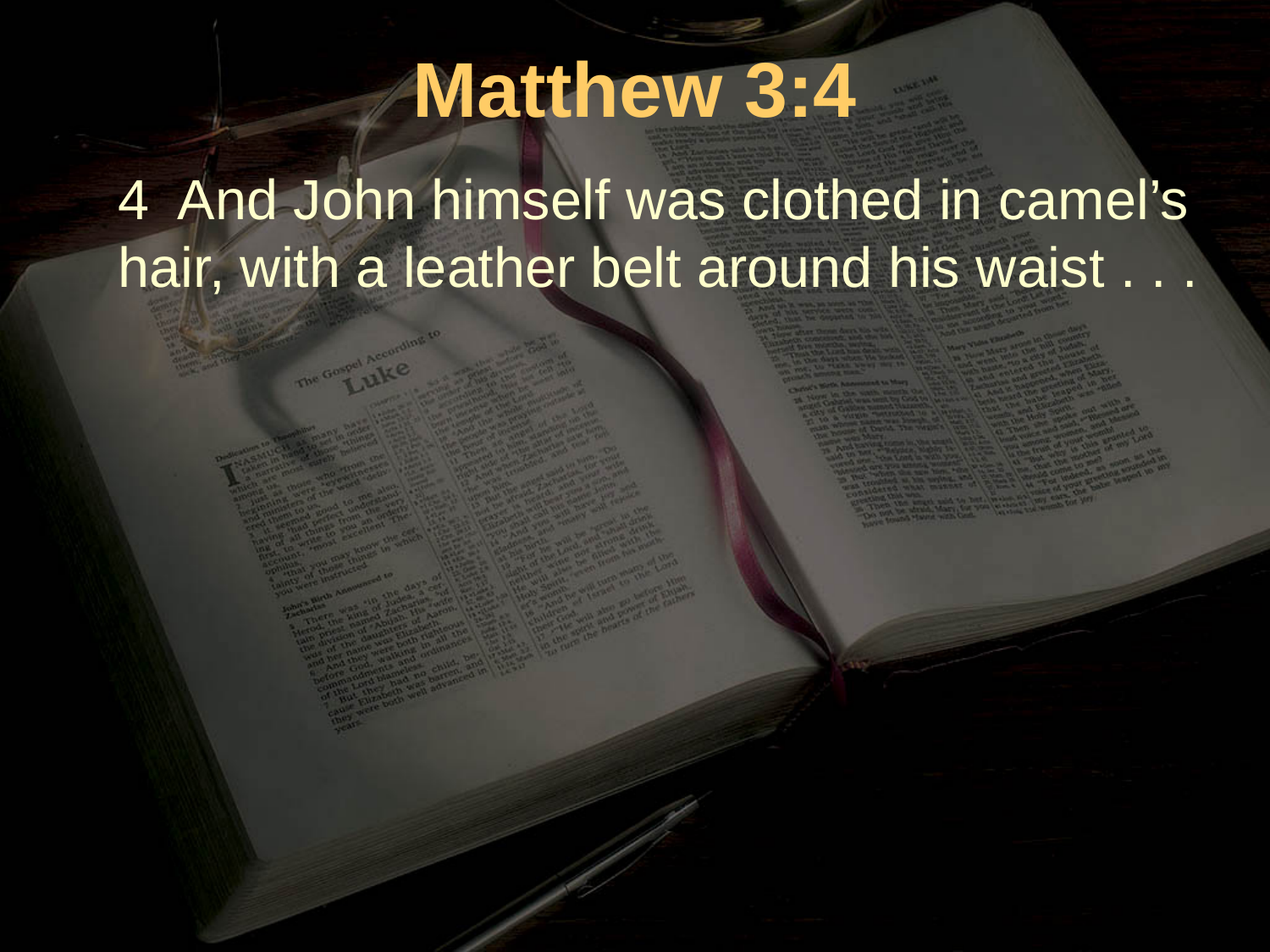

Matthew 3:4
4  And John himself was clothed in camel’s hair, with a leather belt around his waist . . .